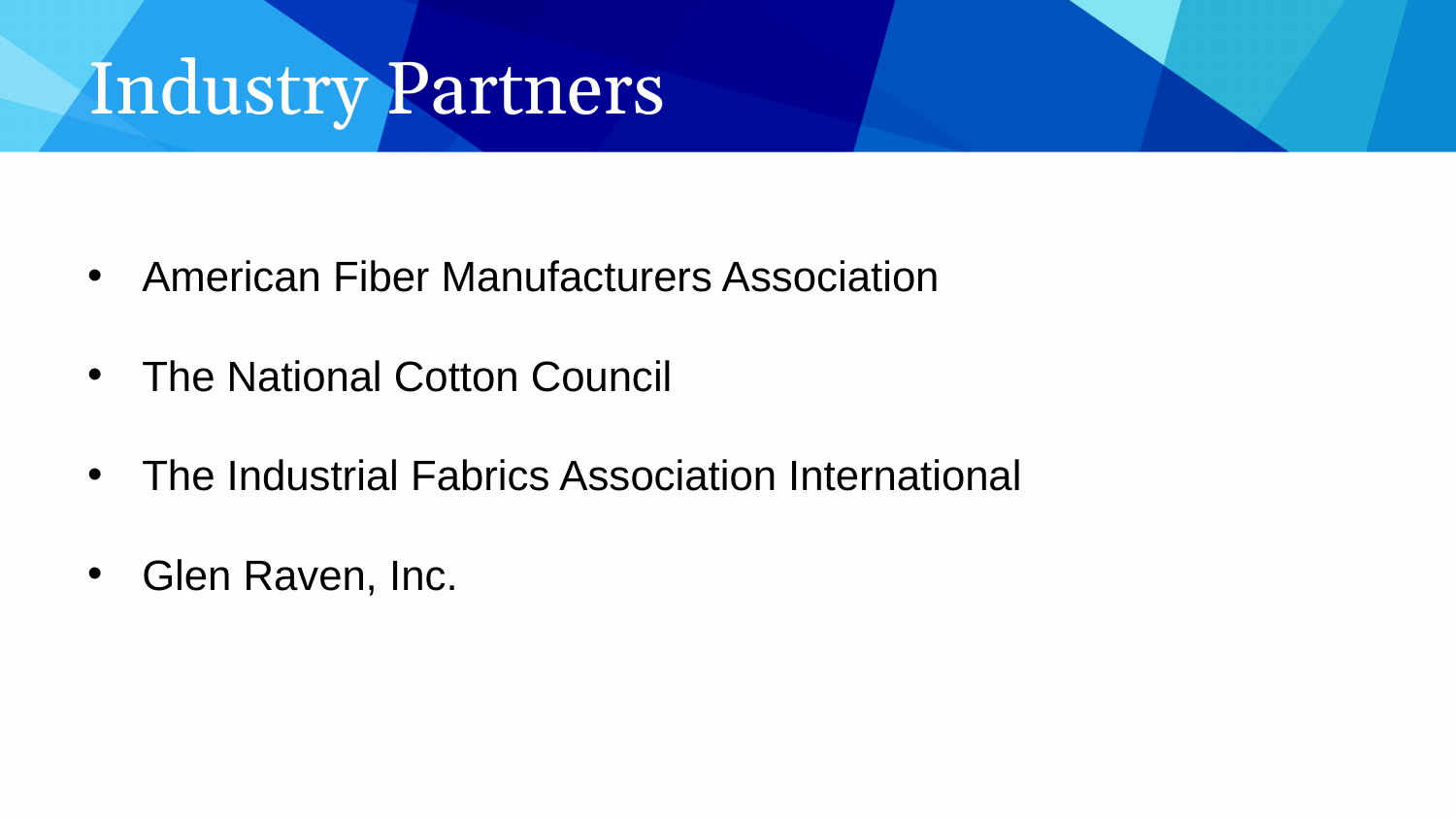

# Industry Partners

American Fiber Manufacturers Association
The National Cotton Council
The Industrial Fabrics Association International
Glen Raven, Inc.